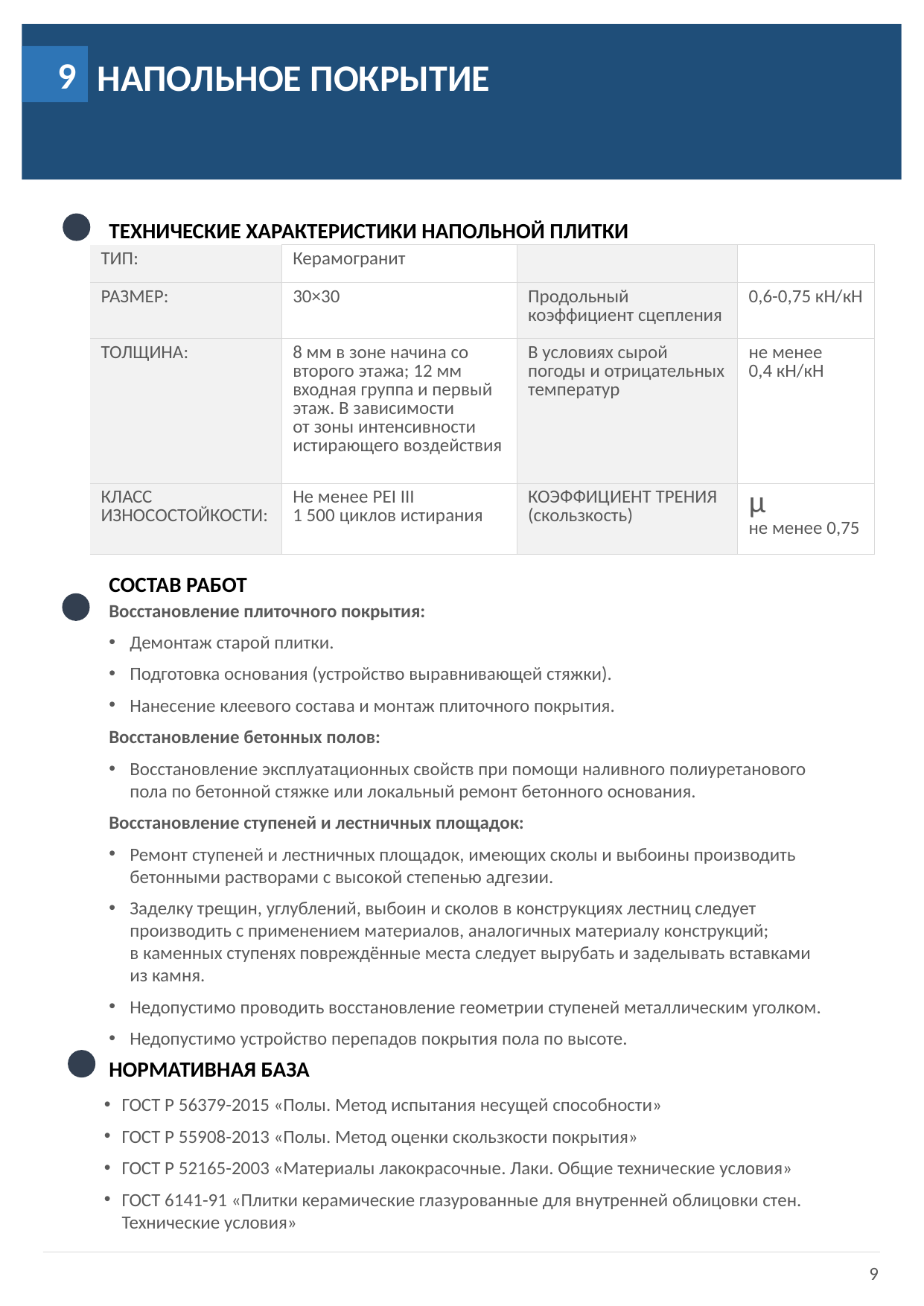

9
НАПОЛЬНОЕ ПОКРЫТИЕ
ТЕХНИЧЕСКИЕ ХАРАКТЕРИСТИКИ НАПОЛЬНОЙ ПЛИТКИ

| ТИП: | Керамогранит |  |  |
| --- | --- | --- | --- |
| РАЗМЕР: | 30×30 | Продольный коэффициент сцепления | 0,6-0,75 кН/кН |
| ТОЛЩИНА: | 8 мм в зоне начина со второго этажа; 12 мм входная группа и первый этаж. В зависимости от зоны интенсивности истирающего воздействия | В условиях сырой погоды и отрицательных температур | не менее 0,4 кН/кН |
| КЛАСС ИЗНОСОСТОЙКОСТИ: | Не менее PEI III 1 500 циклов истирания | КОЭФФИЦИЕНТ ТРЕНИЯ (скользкость) | μ не менее 0,75 |
СОСТАВ РАБОТ

Восстановление плиточного покрытия:
Демонтаж старой плитки.
Подготовка основания (устройство выравнивающей стяжки).
Нанесение клеевого состава и монтаж плиточного покрытия.
Восстановление бетонных полов:
Восстановление эксплуатационных свойств при помощи наливного полиуретанового пола по бетонной стяжке или локальный ремонт бетонного основания.
Восстановление ступеней и лестничных площадок:
Ремонт ступеней и лестничных площадок, имеющих сколы и выбоины производить бетонными растворами с высокой степенью адгезии.
Заделку трещин, углублений, выбоин и сколов в конструкциях лестниц следует производить с применением материалов, аналогичных материалу конструкций;
в каменных ступенях повреждённые места следует вырубать и заделывать вставками из камня.
Недопустимо проводить восстановление геометрии ступеней металлическим уголком.
Недопустимо устройство перепадов покрытия пола по высоте.

НОРМАТИВНАЯ БАЗА
ГОСТ Р 56379-2015 «Полы. Метод испытания несущей способности»
ГОСТ Р 55908-2013 «Полы. Метод оценки скользкости покрытия»
ГОСТ Р 52165-2003 «Материалы лакокрасочные. Лаки. Общие технические условия»
ГОСТ 6141-91 «Плитки керамические глазурованные для внутренней облицовки стен. Технические условия»
9